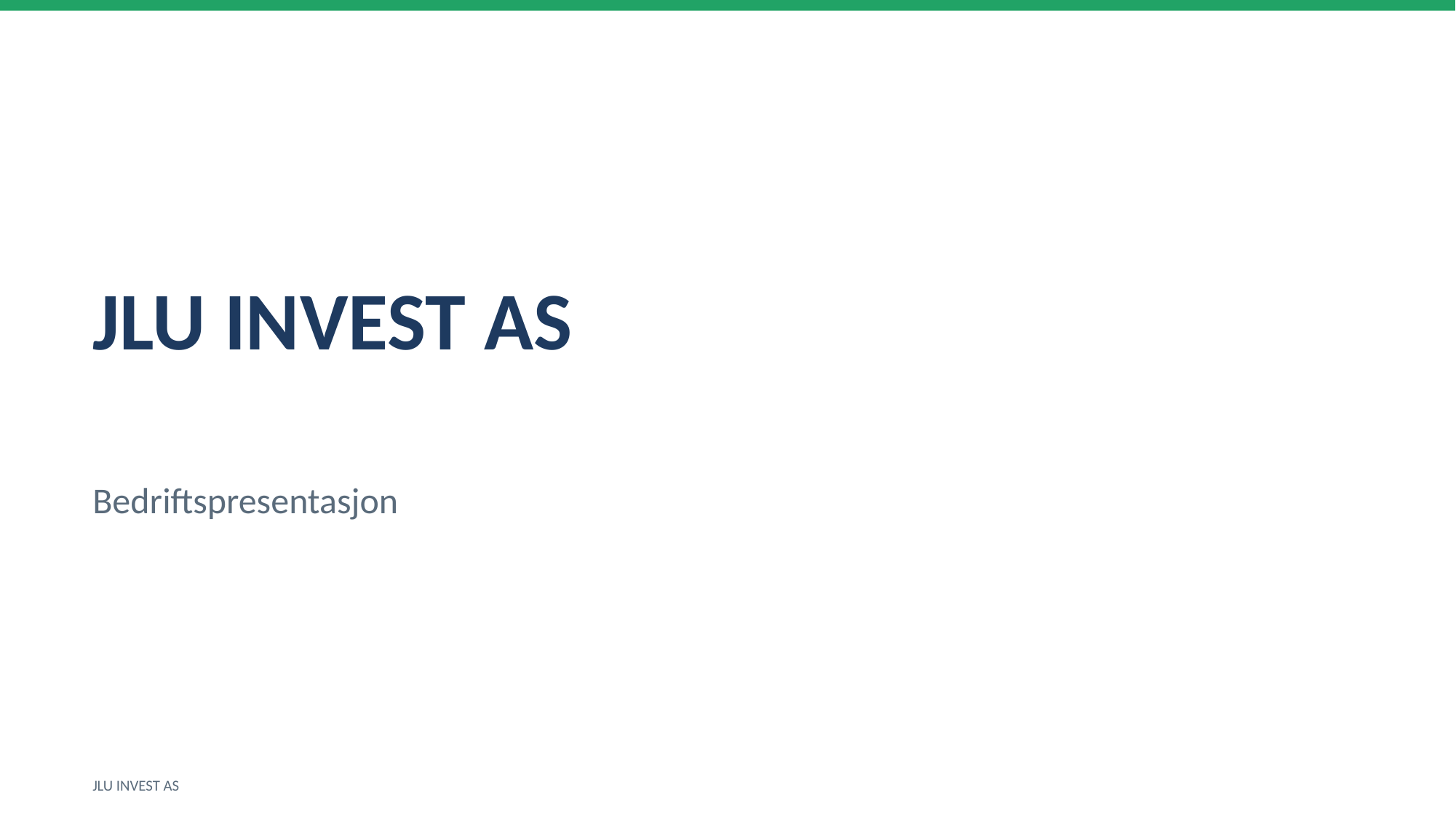

JLU INVEST AS
Bedriftspresentasjon
JLU INVEST AS